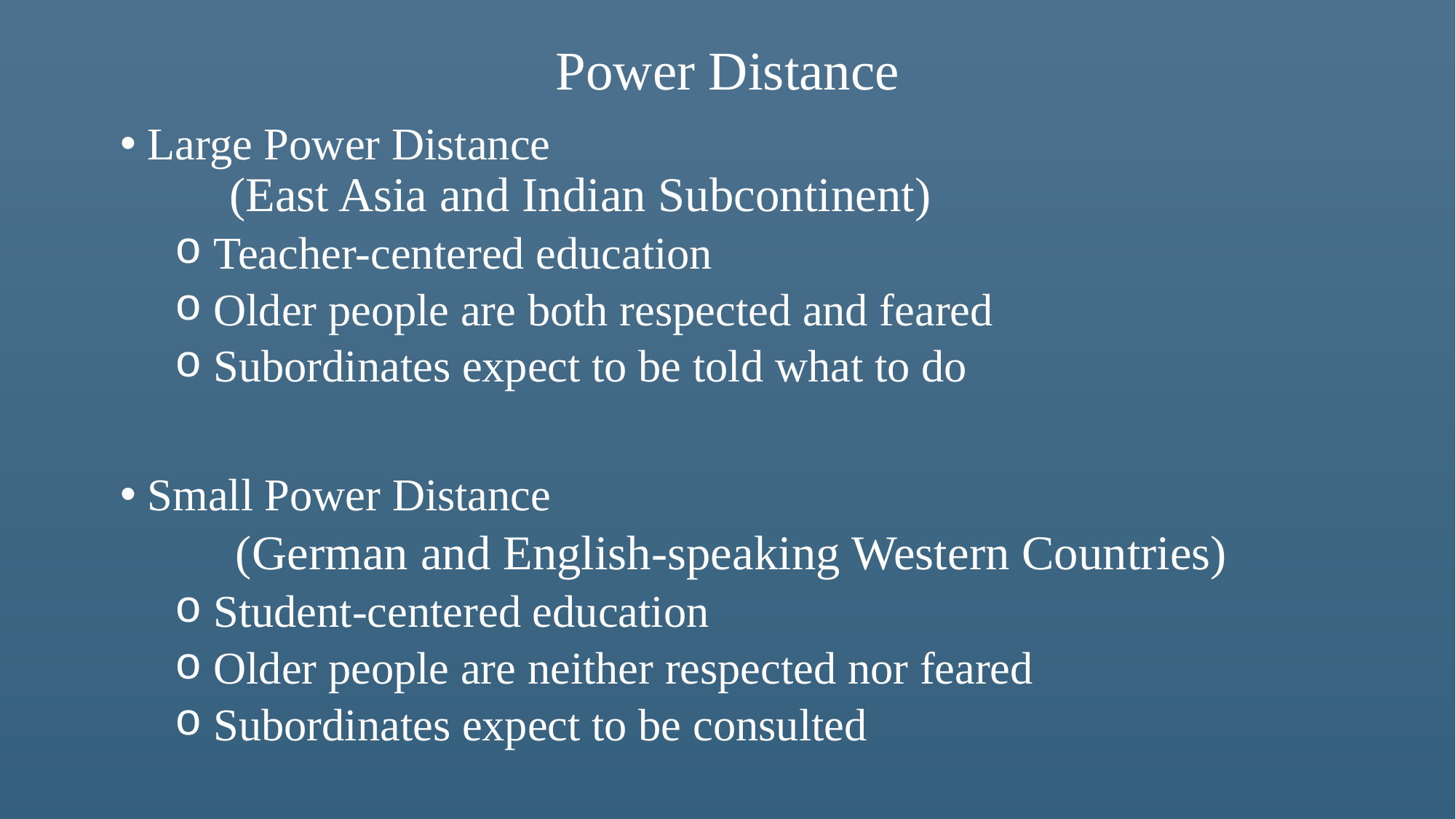

# Power Distance
Large Power Distance
	(East Asia and Indian Subcontinent)
 Teacher-centered education
 Older people are both respected and feared
 Subordinates expect to be told what to do

Small Power Distance
     (German and English-speaking Western Countries)
 Student-centered education
 Older people are neither respected nor feared
 Subordinates expect to be consulted